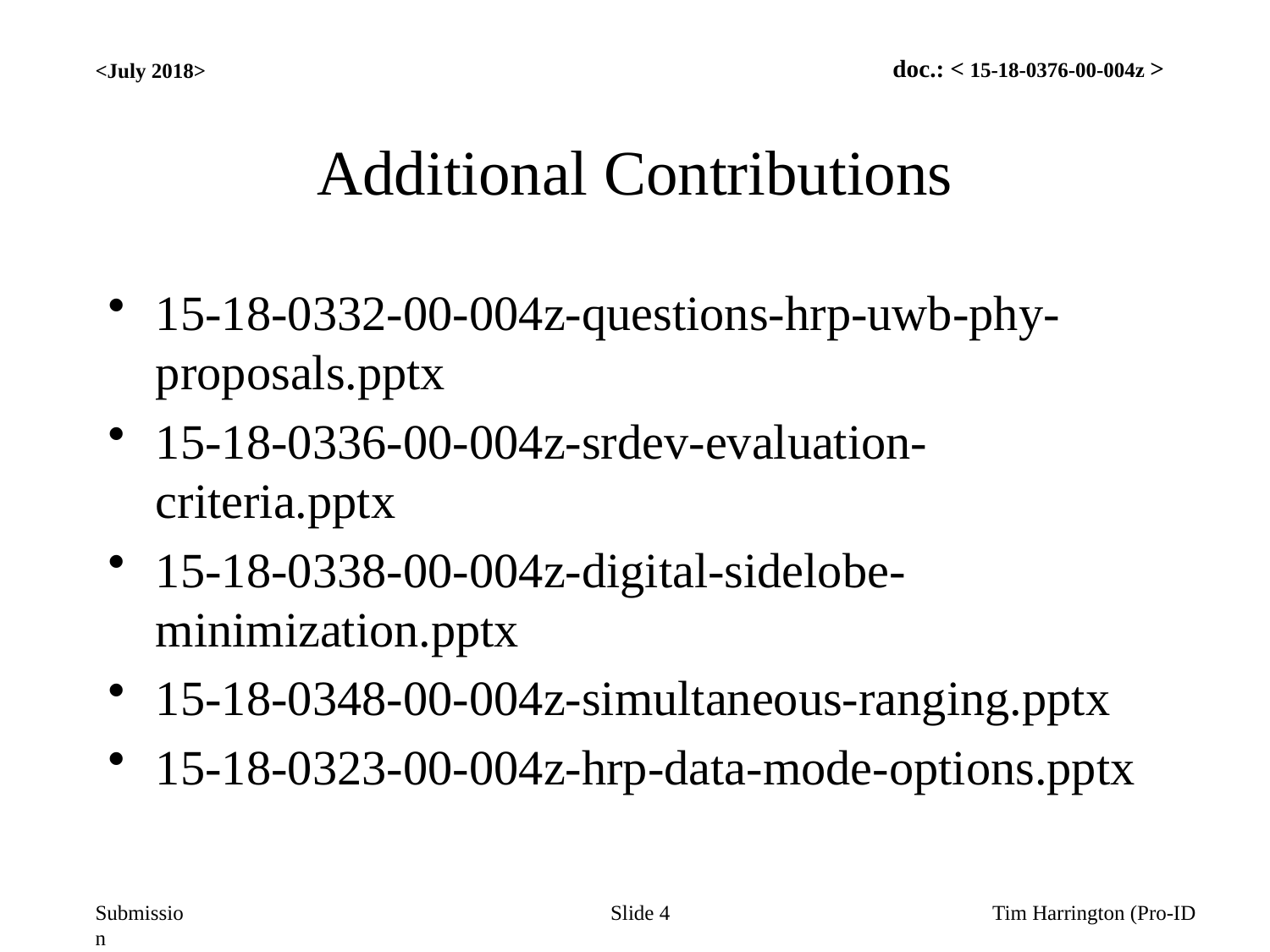

<July 2018>
# Additional Contributions
15-18-0332-00-004z-questions-hrp-uwb-phy-proposals.pptx
15-18-0336-00-004z-srdev-evaluation-criteria.pptx
15-18-0338-00-004z-digital-sidelobe-minimization.pptx
15-18-0348-00-004z-simultaneous-ranging.pptx
15-18-0323-00-004z-hrp-data-mode-options.pptx

Slide 4
Tim Harrington (Pro-ID